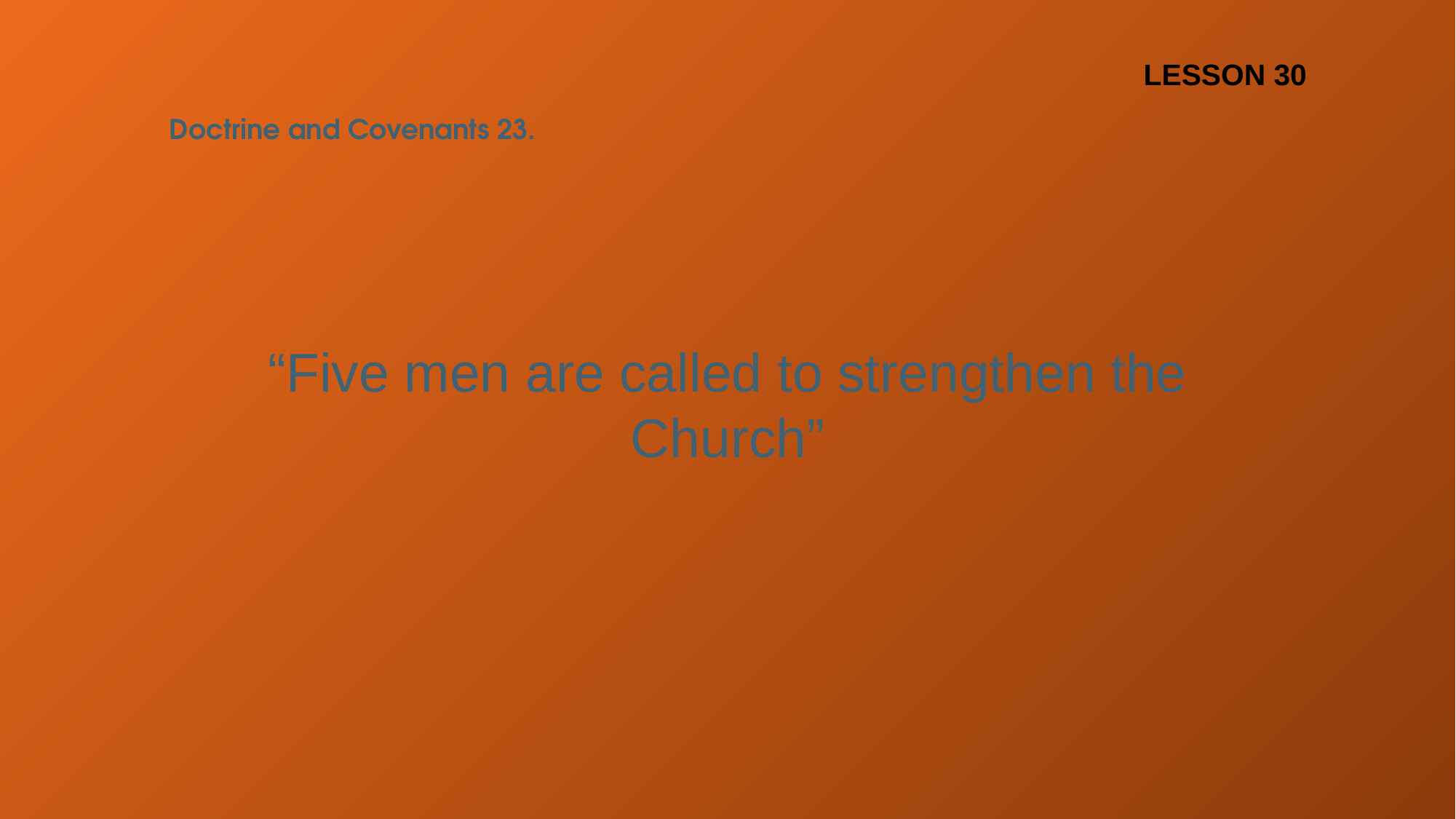

LESSON 30
Doctrine and Covenants 23.
“Five men are called to strengthen the Church”